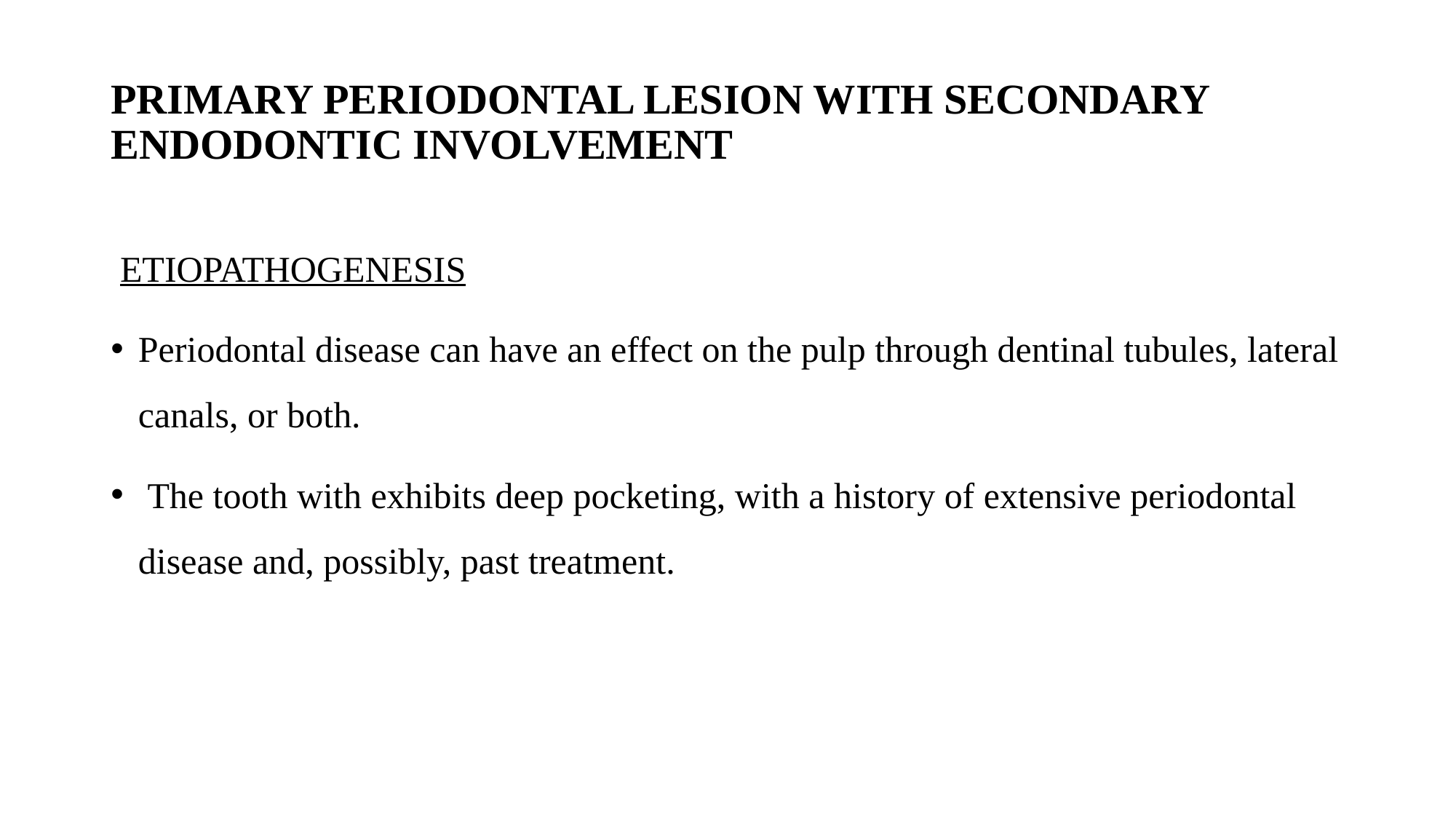

# PRIMARY PERIODONTAL LESION WITH SECONDARY ENDODONTIC INVOLVEMENT
 ETIOPATHOGENESIS
Periodontal disease can have an effect on the pulp through dentinal tubules, lateral canals, or both.
 The tooth with exhibits deep pocketing, with a history of extensive periodontal disease and, possibly, past treatment.